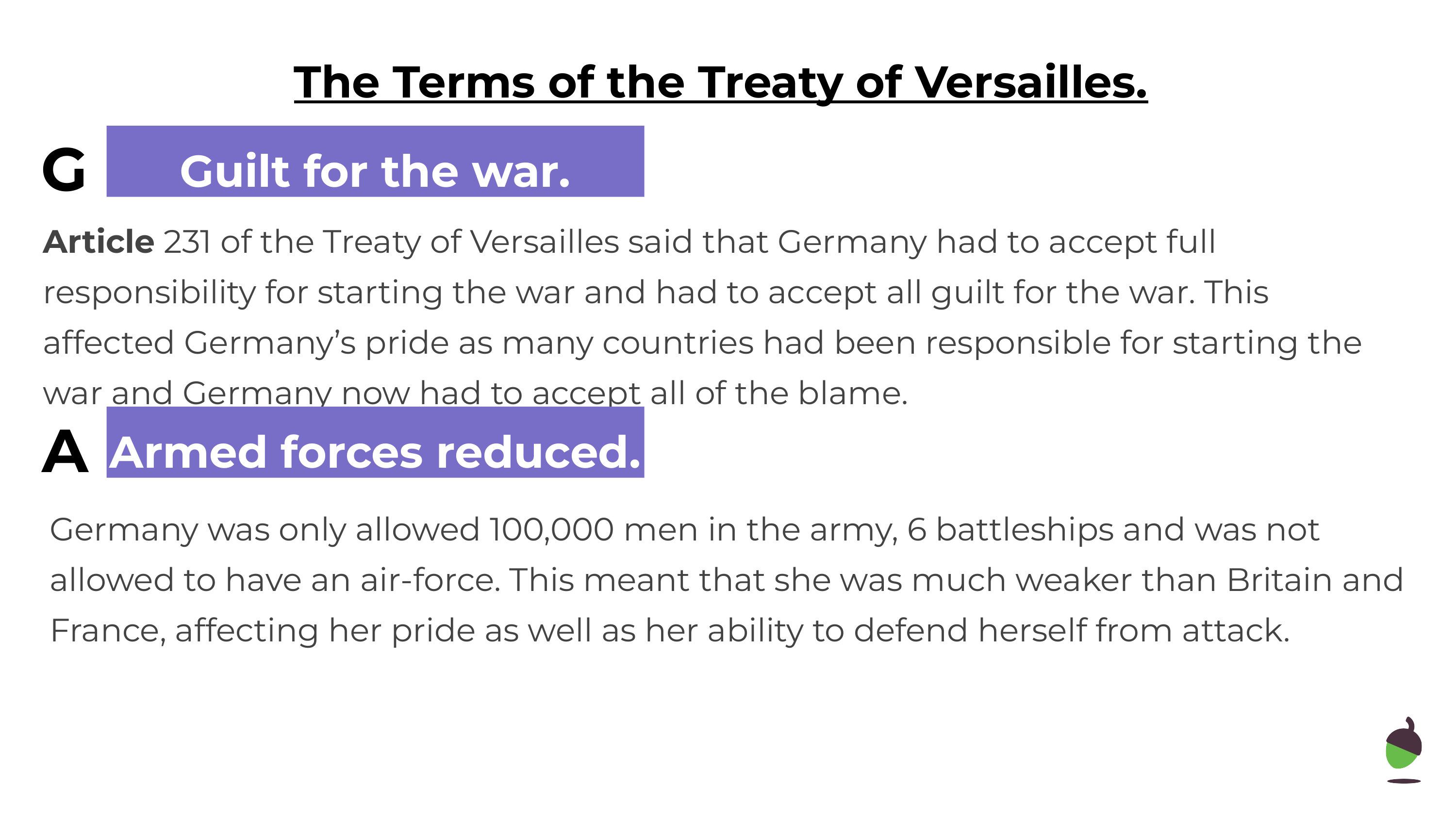

The Terms of the Treaty of Versailles.
G

Guilt for the war.
Article 231 of the Treaty of Versailles said that Germany had to accept full responsibility for starting the war and had to accept all guilt for the war. This affected Germany’s pride as many countries had been responsible for starting the war and Germany now had to accept all of the blame.
A

Armed forces reduced.
Germany was only allowed 100,000 men in the army, 6 battleships and was not allowed to have an air-force. This meant that she was much weaker than Britain and France, affecting her pride as well as her ability to defend herself from attack.

4